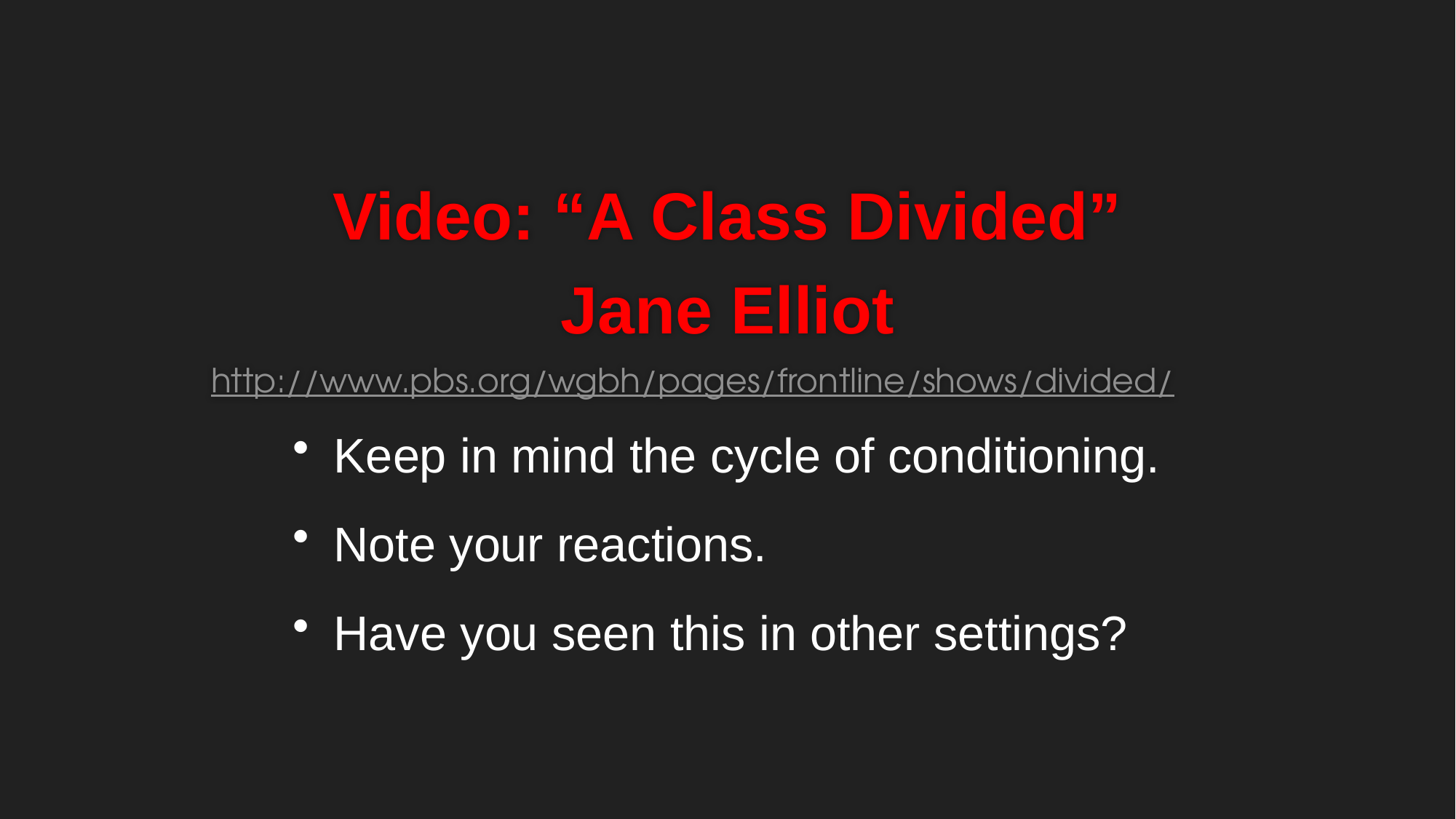

Video: “A Class Divided”
Jane Elliot
http://www.pbs.org/wgbh/pages/frontline/shows/divided/
Keep in mind the cycle of conditioning.

Note your reactions.

Have you seen this in other settings?